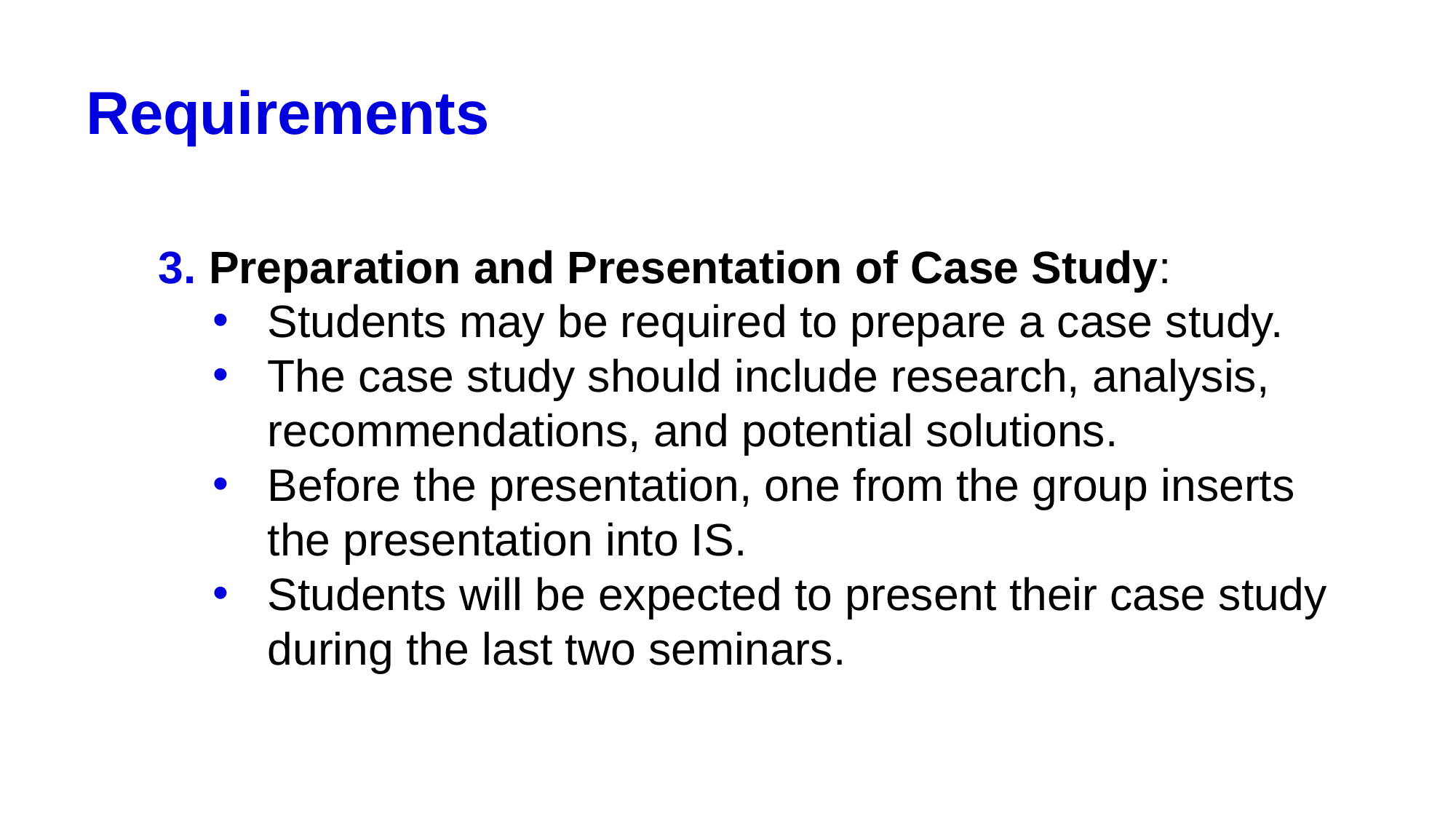

# Requirements
3. Preparation and Presentation of Case Study:
Students may be required to prepare a case study.
The case study should include research, analysis, recommendations, and potential solutions.
Before the presentation, one from the group inserts the presentation into IS.
Students will be expected to present their case study during the last two seminars.